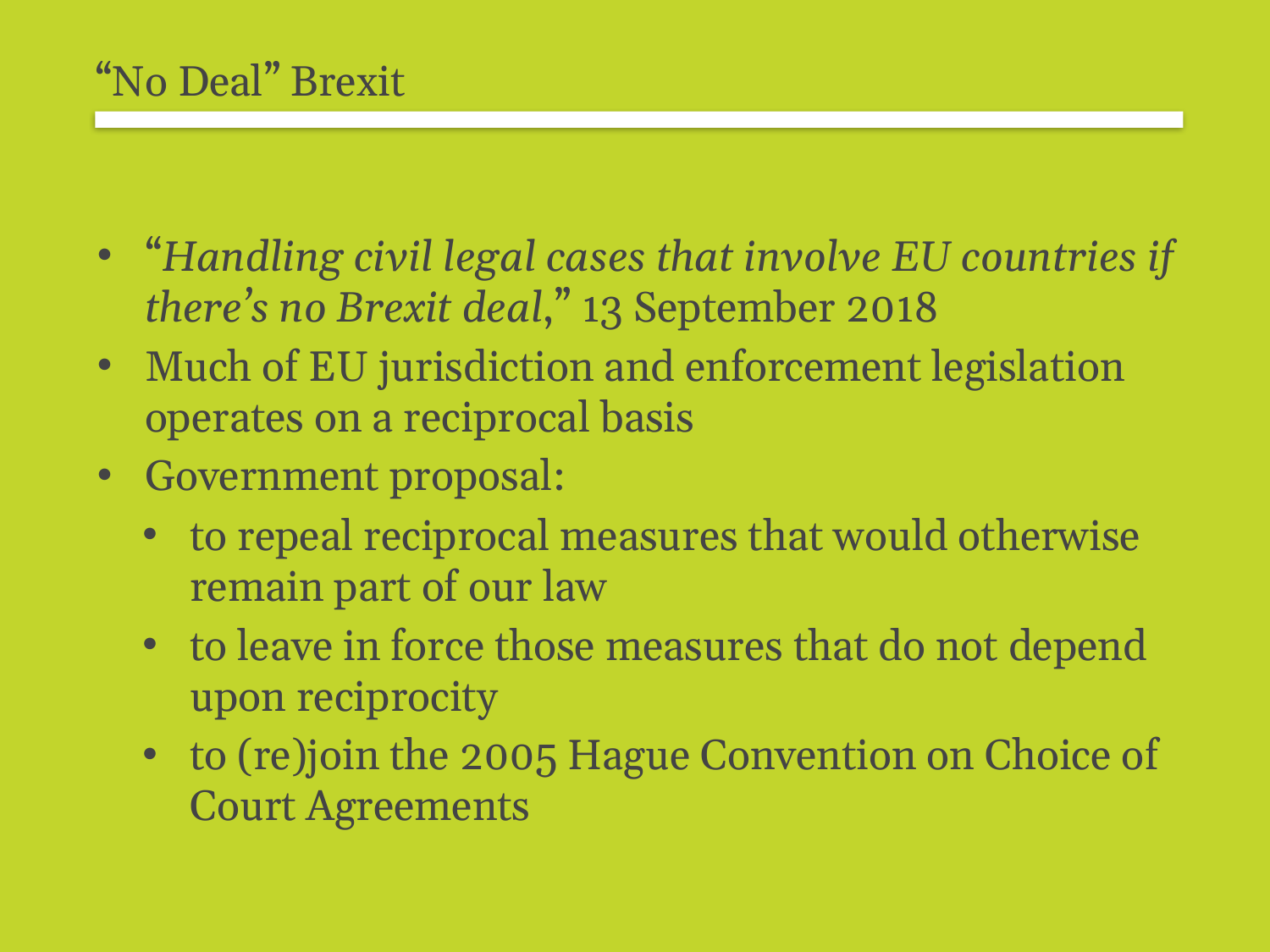

# “No Deal” Brexit
“Handling civil legal cases that involve EU countries if there’s no Brexit deal,” 13 September 2018
Much of EU jurisdiction and enforcement legislation operates on a reciprocal basis
Government proposal:
to repeal reciprocal measures that would otherwise remain part of our law
to leave in force those measures that do not depend upon reciprocity
to (re)join the 2005 Hague Convention on Choice of Court Agreements